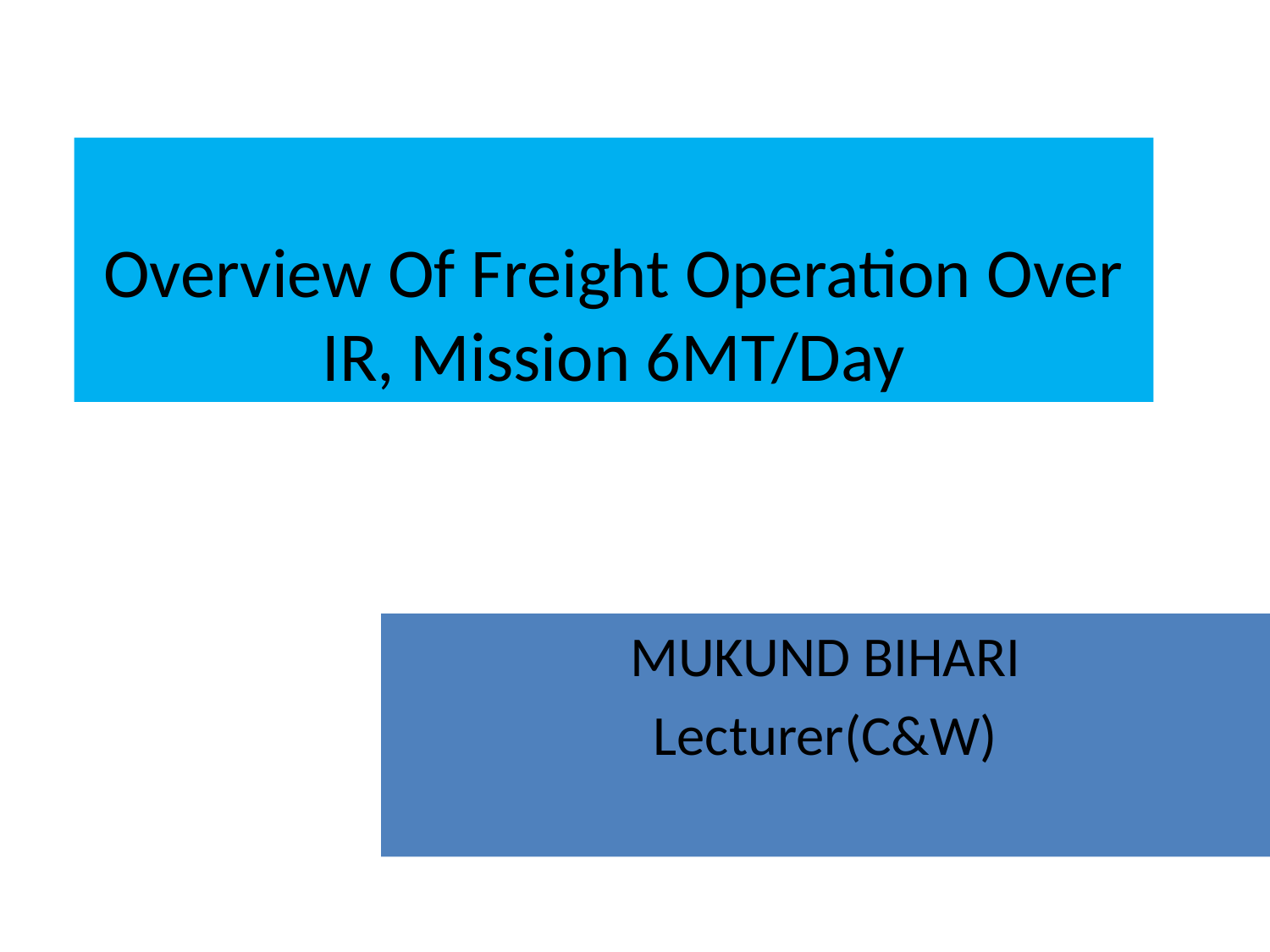

# Overview Of Freight Operation Over IR, Mission 6MT/Day
MUKUND BIHARI
Lecturer(C&W)